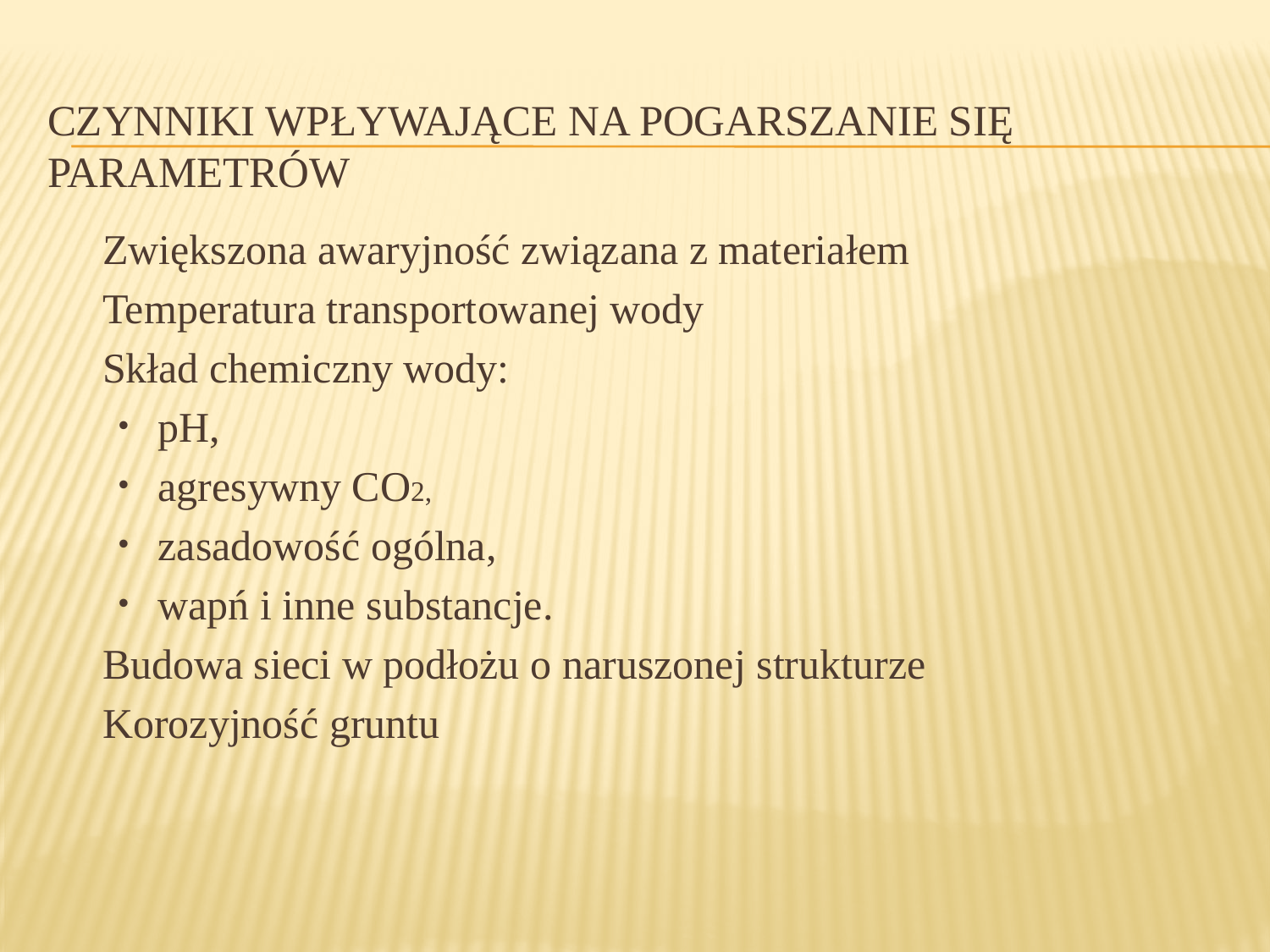

# Czynniki wpływające na pogarszanie się parametrów
	Zwiększona awaryjność związana z materiałem
	Temperatura transportowanej wody
	Skład chemiczny wody:
pH,
agresywny CO2,
zasadowość ogólna,
wapń i inne substancje.
	Budowa sieci w podłożu o naruszonej strukturze
	Korozyjność gruntu